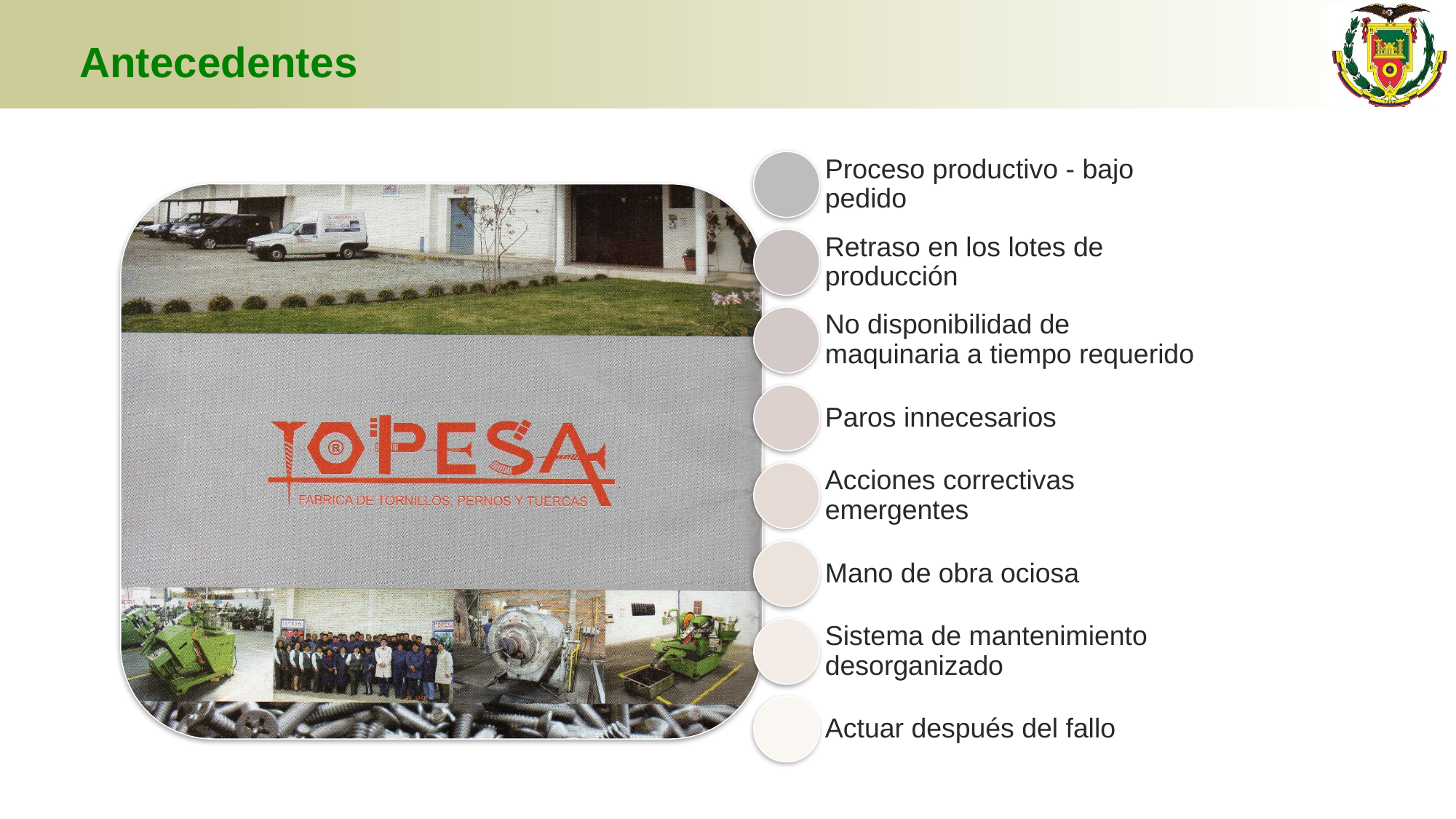

# Antecedentes

Proceso productivo - bajo pedido
Retraso en los lotes de producción
No disponibilidad de maquinaria a tiempo requerido
Paros innecesarios
Acciones correctivas emergentes
Mano de obra ociosa
Sistema de mantenimiento desorganizado
Actuar después del fallo